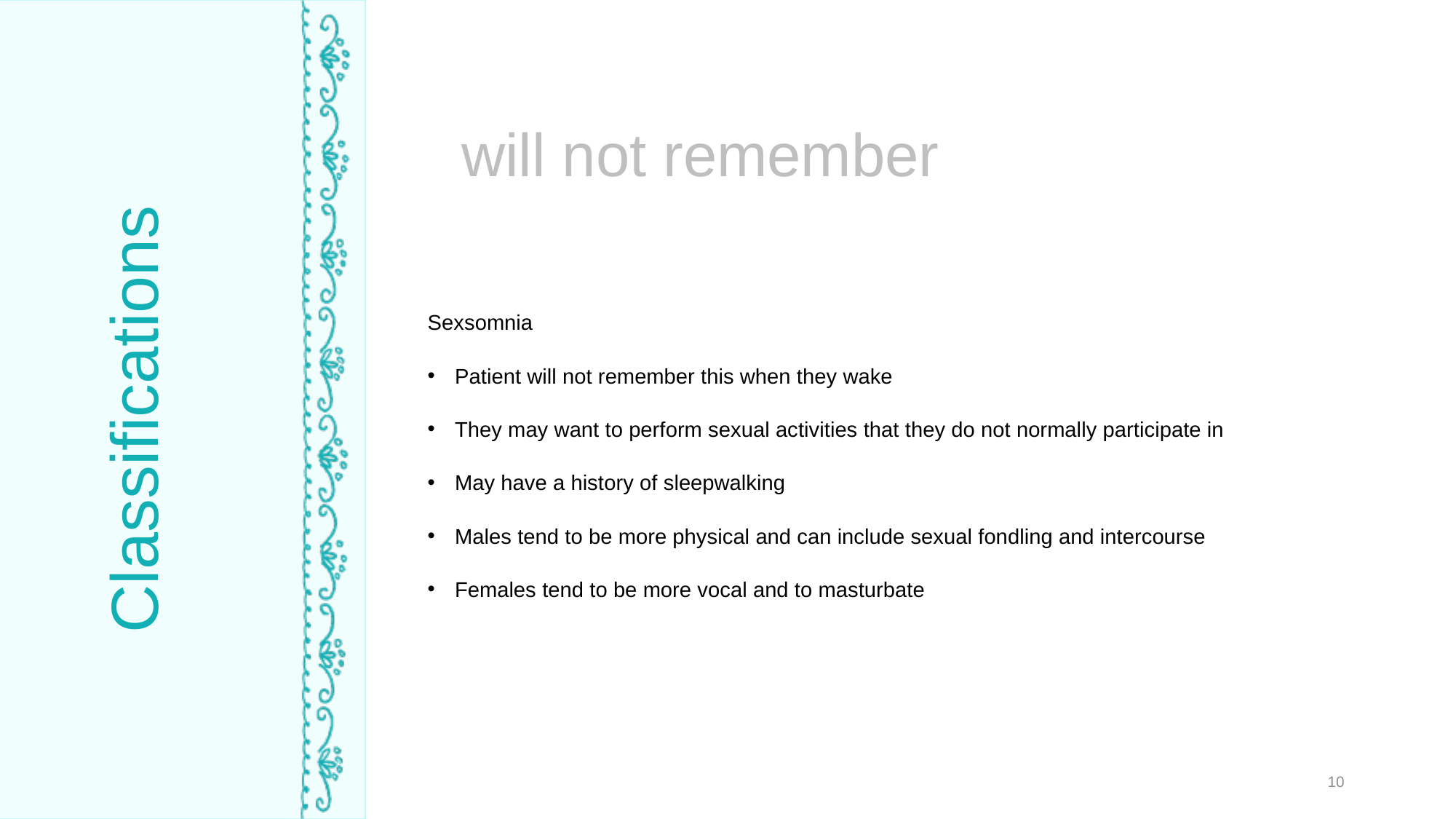

will not remember
Sexsomnia
Patient will not remember this when they wake
They may want to perform sexual activities that they do not normally participate in
May have a history of sleepwalking
Males tend to be more physical and can include sexual fondling and intercourse
Females tend to be more vocal and to masturbate
TIME ASLEEP
Classifications
10